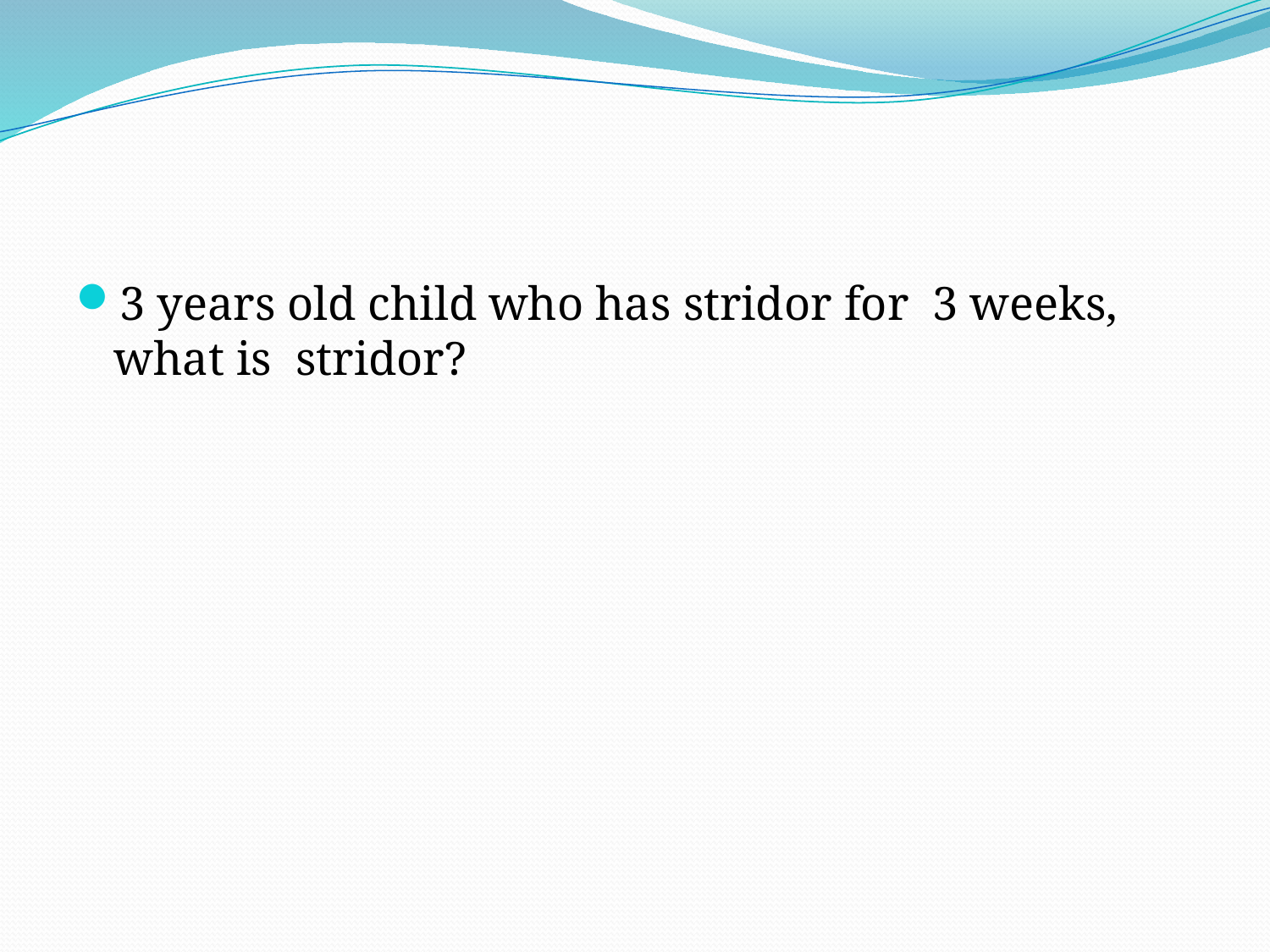

#
3 years old child who has stridor for  3 weeks, what is  stridor?